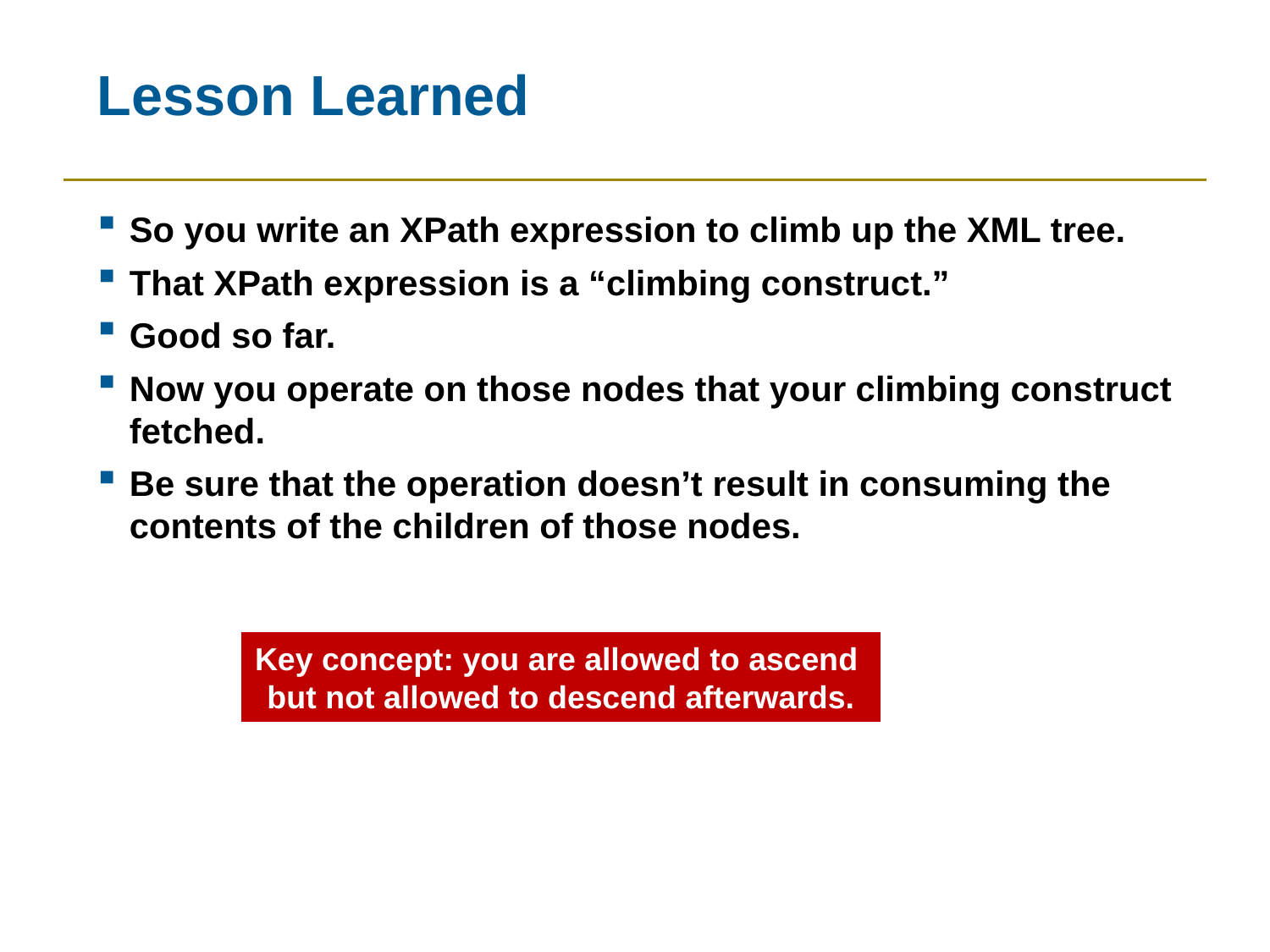

# Lesson Learned
So you write an XPath expression to climb up the XML tree.
That XPath expression is a “climbing construct.”
Good so far.
Now you operate on those nodes that your climbing construct fetched.
Be sure that the operation doesn’t result in consuming the contents of the children of those nodes.
Key concept: you are allowed to ascend
but not allowed to descend afterwards.